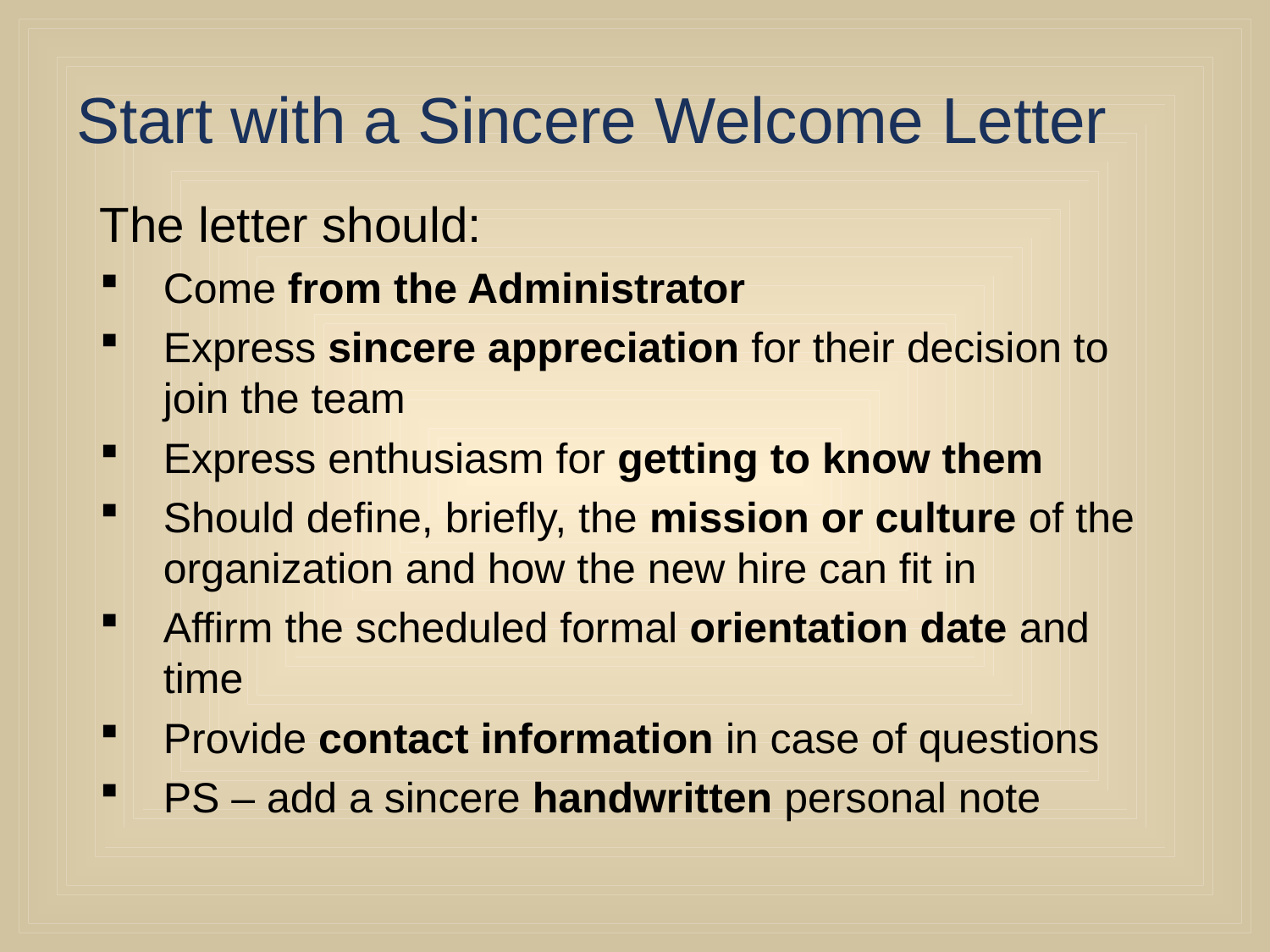

# Start with a Sincere Welcome Letter
The letter should:
Come from the Administrator
Express sincere appreciation for their decision to join the team
Express enthusiasm for getting to know them
Should define, briefly, the mission or culture of the organization and how the new hire can fit in
Affirm the scheduled formal orientation date and time
Provide contact information in case of questions
PS – add a sincere handwritten personal note